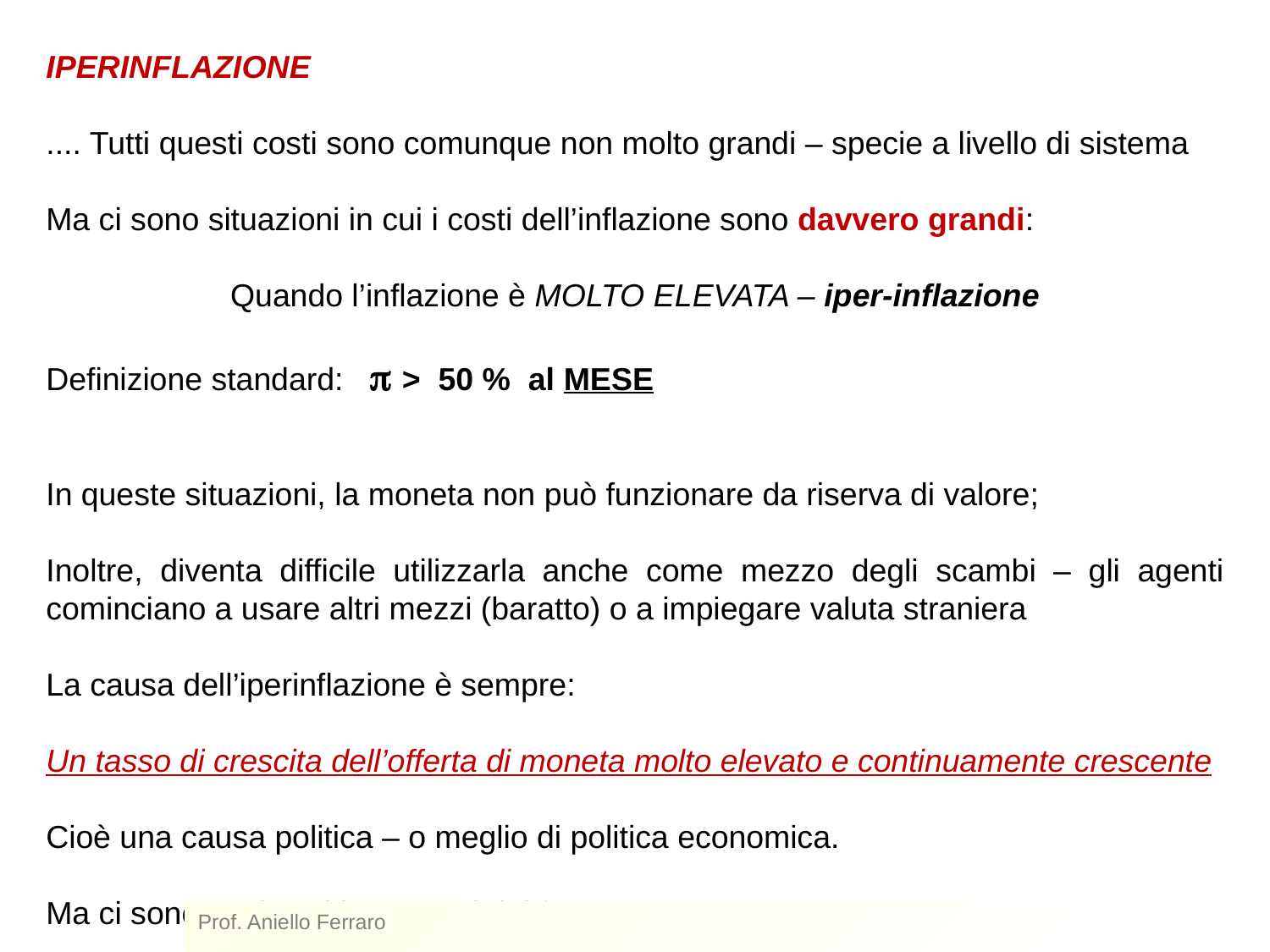

IPERINFLAZIONE

.... Tutti questi costi sono comunque non molto grandi – specie a livello di sistema

Ma ci sono situazioni in cui i costi dell’inflazione sono davvero grandi:

Quando l’inflazione è MOLTO ELEVATA – iper-inflazione

Definizione standard:   π >  50 %  al MESE

In queste situazioni, la moneta non può funzionare da riserva di valore;

Inoltre, diventa difficile utilizzarla anche come mezzo degli scambi – gli agenti cominciano a usare altri mezzi (baratto) o a impiegare valuta straniera

La causa dell’iperinflazione è sempre:

Un tasso di crescita dell’offerta di moneta molto elevato e continuamente crescente

Cioè una causa politica – o meglio di politica economica.

Ma ci sono stati casi importanti del fenomeno ?
Prof. Aniello Ferraro